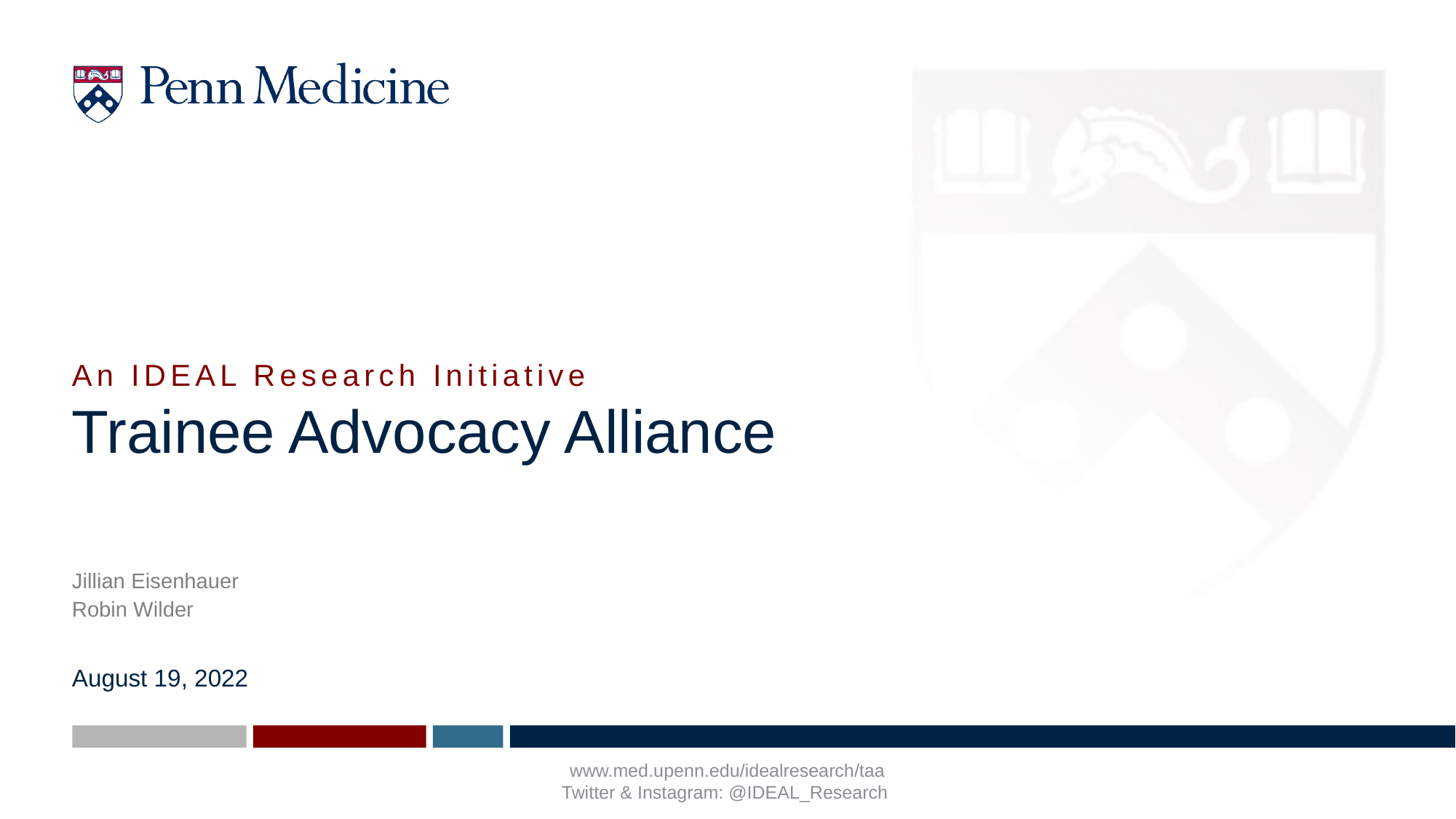

An IDEAL Research Initiative
# Trainee Advocacy Alliance
Jillian Eisenhauer
Robin Wilder
August 19, 2022
www.med.upenn.edu/idealresearch/taa
Twitter & Instagram: @IDEAL_Research